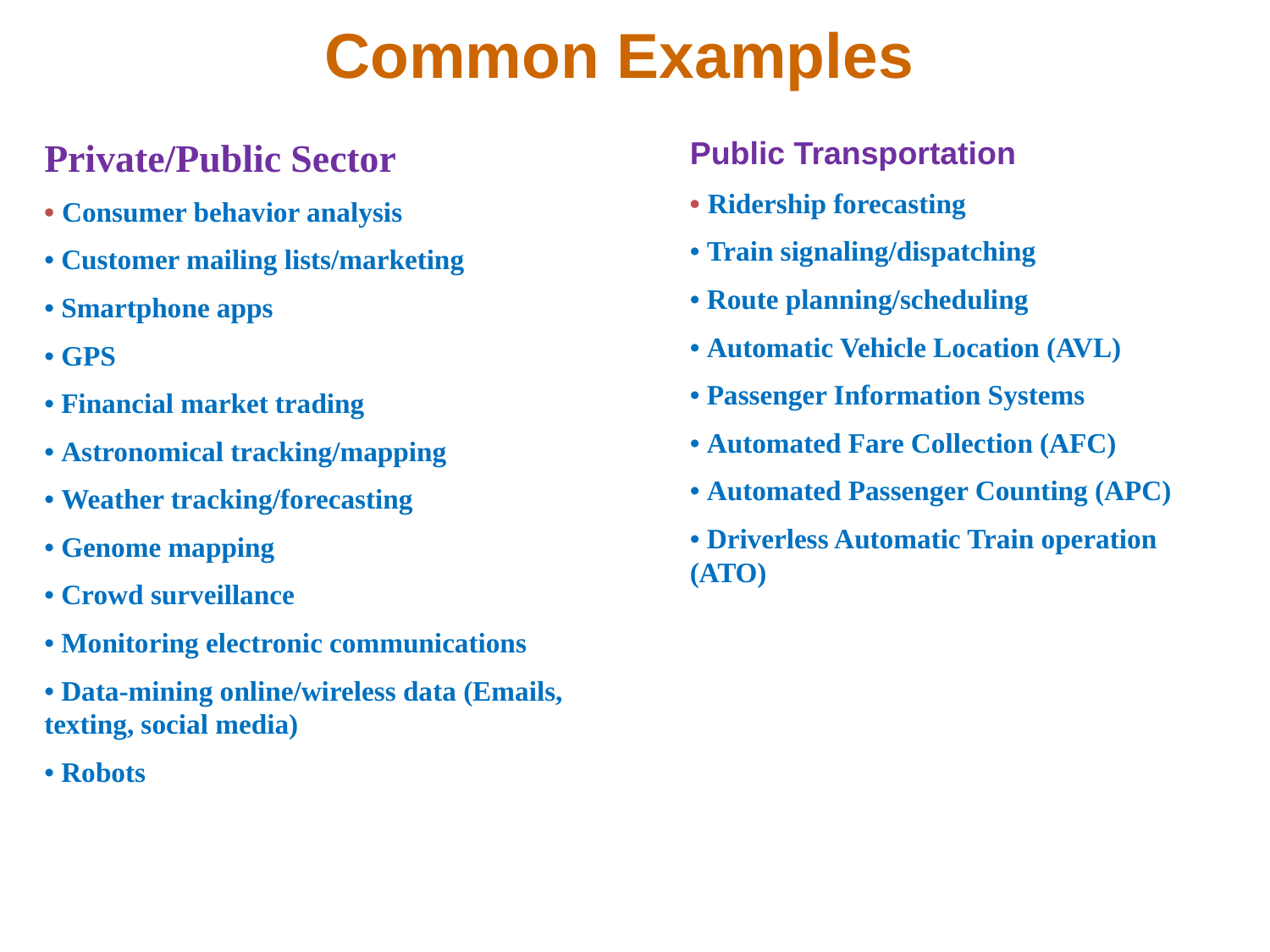

Common Examples
Private/Public Sector
• Consumer behavior analysis
• Customer mailing lists/marketing
• Smartphone apps
• GPS
• Financial market trading
• Astronomical tracking/mapping
• Weather tracking/forecasting
• Genome mapping
• Crowd surveillance
• Monitoring electronic communications
• Data-mining online/wireless data (Emails, texting, social media)
• Robots

Public Transportation
• Ridership forecasting
• Train signaling/dispatching
• Route planning/scheduling
• Automatic Vehicle Location (AVL)
• Passenger Information Systems
• Automated Fare Collection (AFC)
• Automated Passenger Counting (APC)
• Driverless Automatic Train operation (ATO)